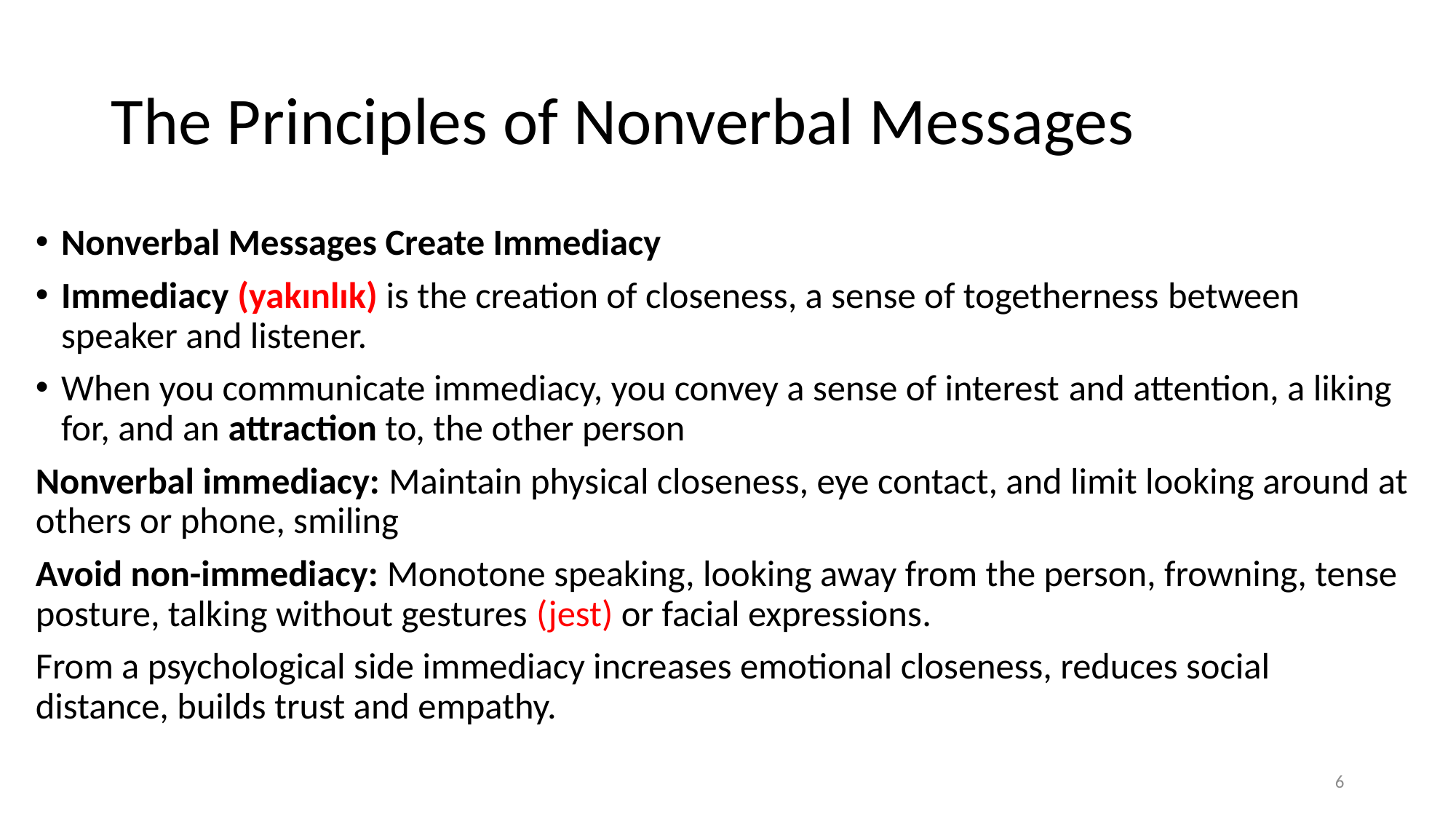

# The Principles of Nonverbal Messages
Nonverbal Messages Create Immediacy
Immediacy (yakınlık) is the creation of closeness, a sense of togetherness between speaker and listener.
When you communicate immediacy, you convey a sense of interest and attention, a liking for, and an attraction to, the other person
Nonverbal immediacy: Maintain physical closeness, eye contact, and limit looking around at others or phone, smiling
Avoid non-immediacy: Monotone speaking, looking away from the person, frowning, tense posture, talking without gestures (jest) or facial expressions.
From a psychological side immediacy increases emotional closeness, reduces social distance, builds trust and empathy.

6